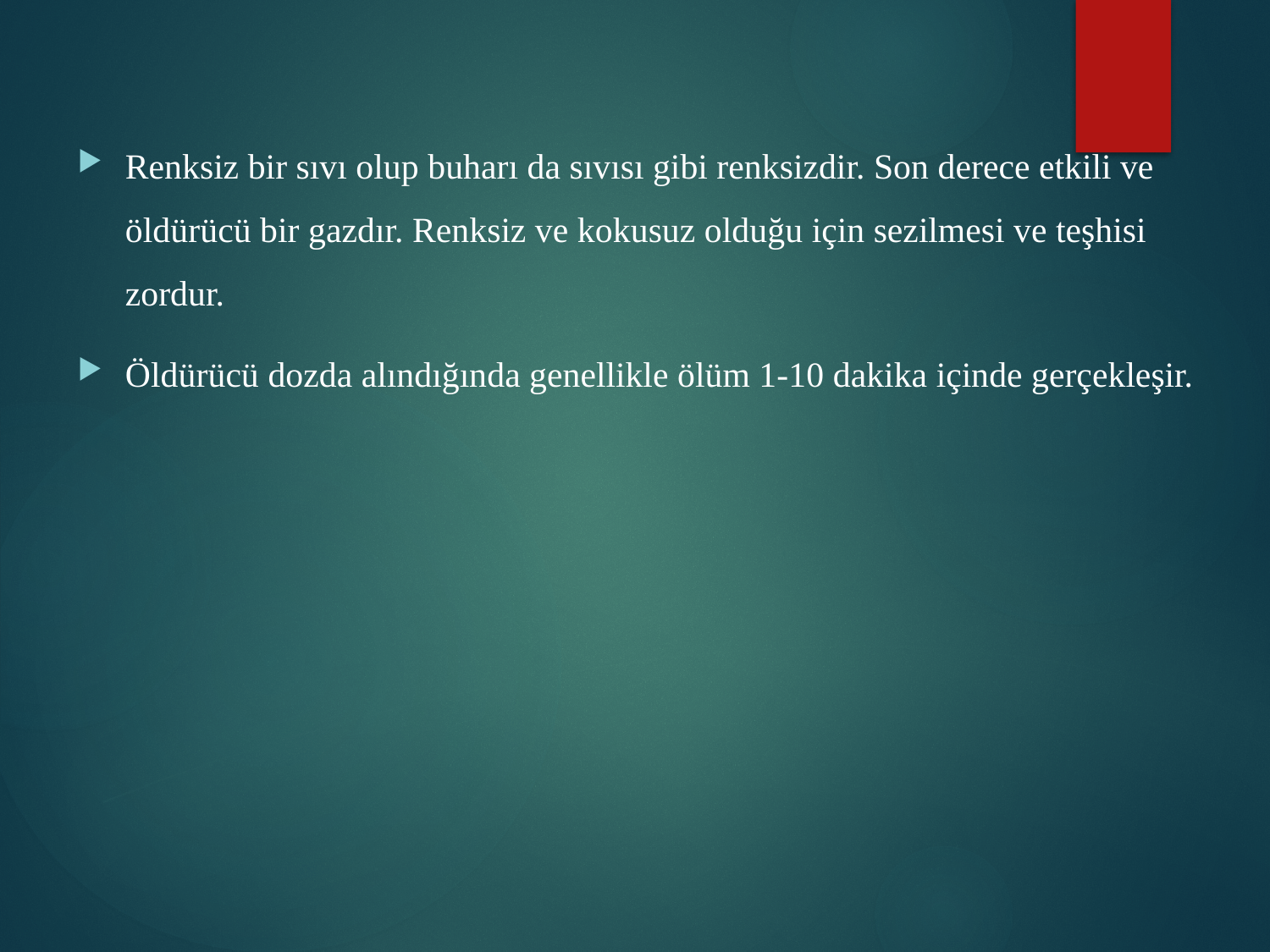

Renksiz bir sıvı olup buharı da sıvısı gibi renksizdir. Son derece etkili ve öldürücü bir gazdır. Renksiz ve kokusuz olduğu için sezilmesi ve teşhisi zordur.
Öldürücü dozda alındığında genellikle ölüm 1-10 dakika içinde gerçekleşir.